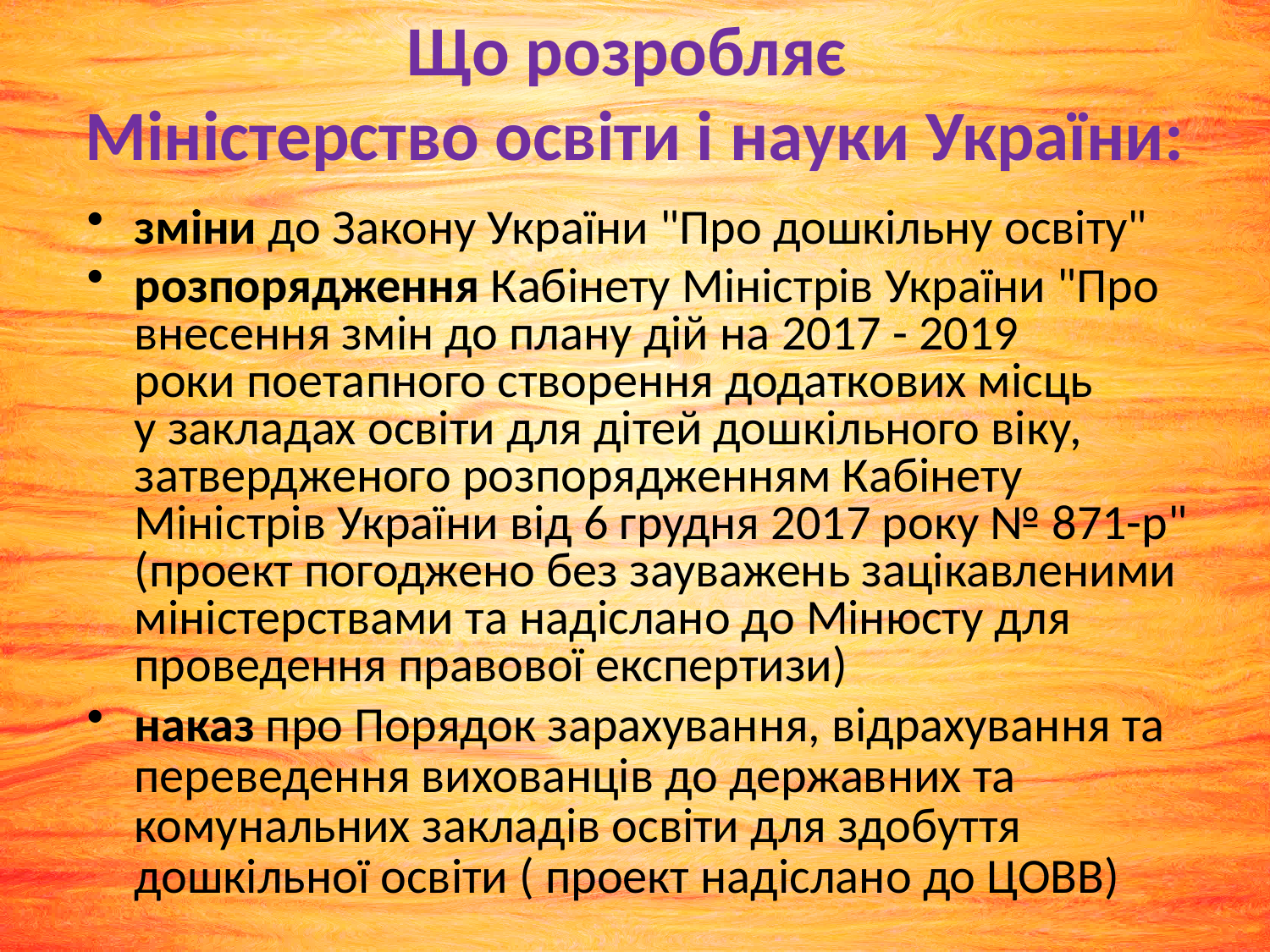

# Що розробляє Міністерство освіти і науки України:
зміни до Закону України "Про дошкільну освіту"
розпорядження Кабінету Міністрів України "Про внесення змін до плану дій на 2017 - 2019 роки поетапного створення додаткових місць у закладах освіти для дітей дошкільного віку, затвердженого розпорядженням Кабінету Міністрів України від 6 грудня 2017 року № 871-р" (проект погоджено без зауважень зацікавленими міністерствами та надіслано до Мінюсту для проведення правової експертизи)
наказ про Порядок зарахування, відрахування та переведення вихованців до державних та комунальних закладів освіти для здобуття дошкільної освіти ( проект надіслано до ЦОВВ)